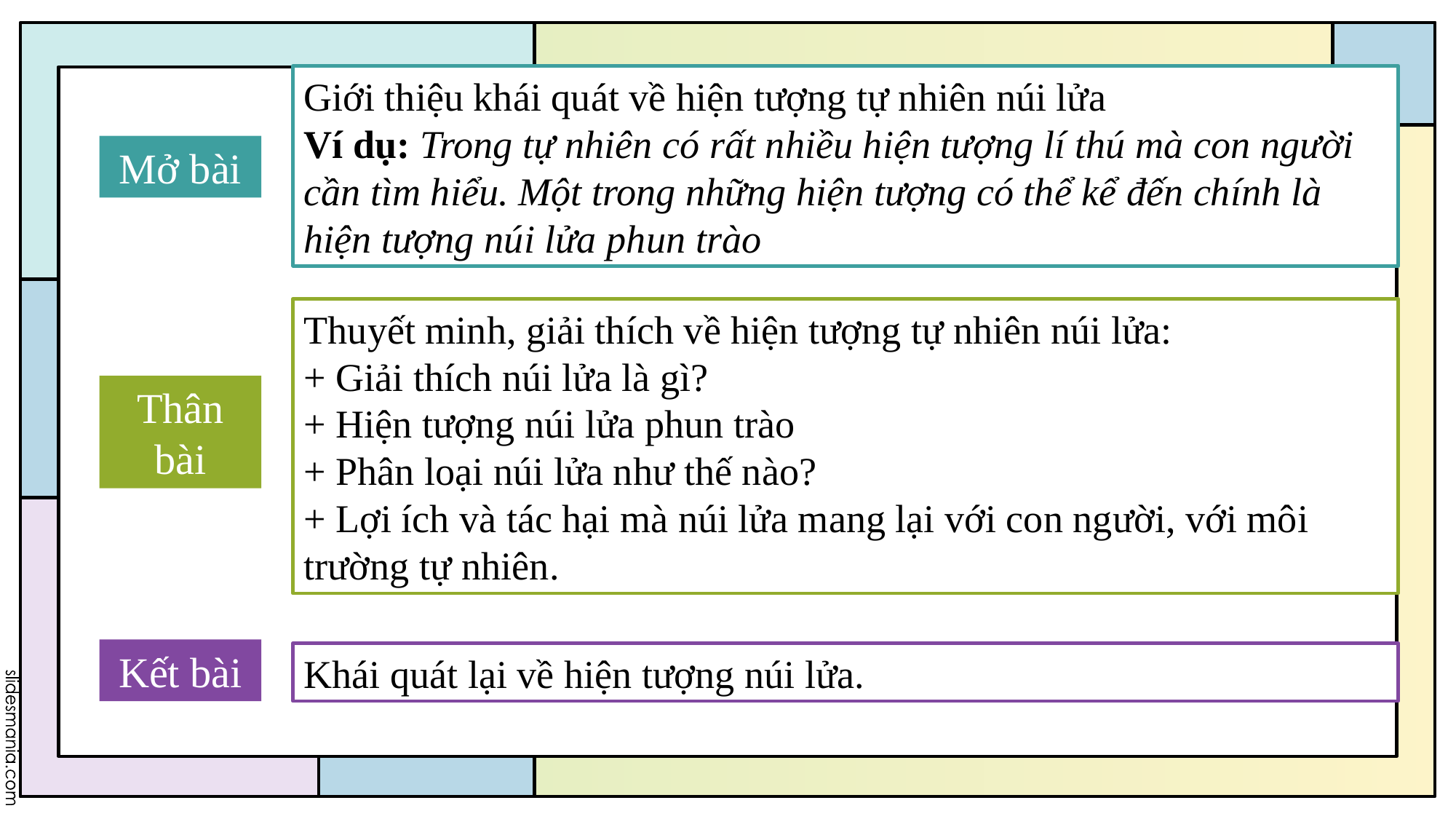

Giới thiệu khái quát về hiện tượng tự nhiên núi lửa
Ví dụ: Trong tự nhiên có rất nhiều hiện tượng lí thú mà con người cần tìm hiểu. Một trong những hiện tượng có thể kể đến chính là hiện tượng núi lửa phun trào
Mở bài
Thuyết minh, giải thích về hiện tượng tự nhiên núi lửa:
+ Giải thích núi lửa là gì?
+ Hiện tượng núi lửa phun trào
+ Phân loại núi lửa như thế nào?
+ Lợi ích và tác hại mà núi lửa mang lại với con người, với môi trường tự nhiên.
Thân bài
Kết bài
Khái quát lại về hiện tượng núi lửa.